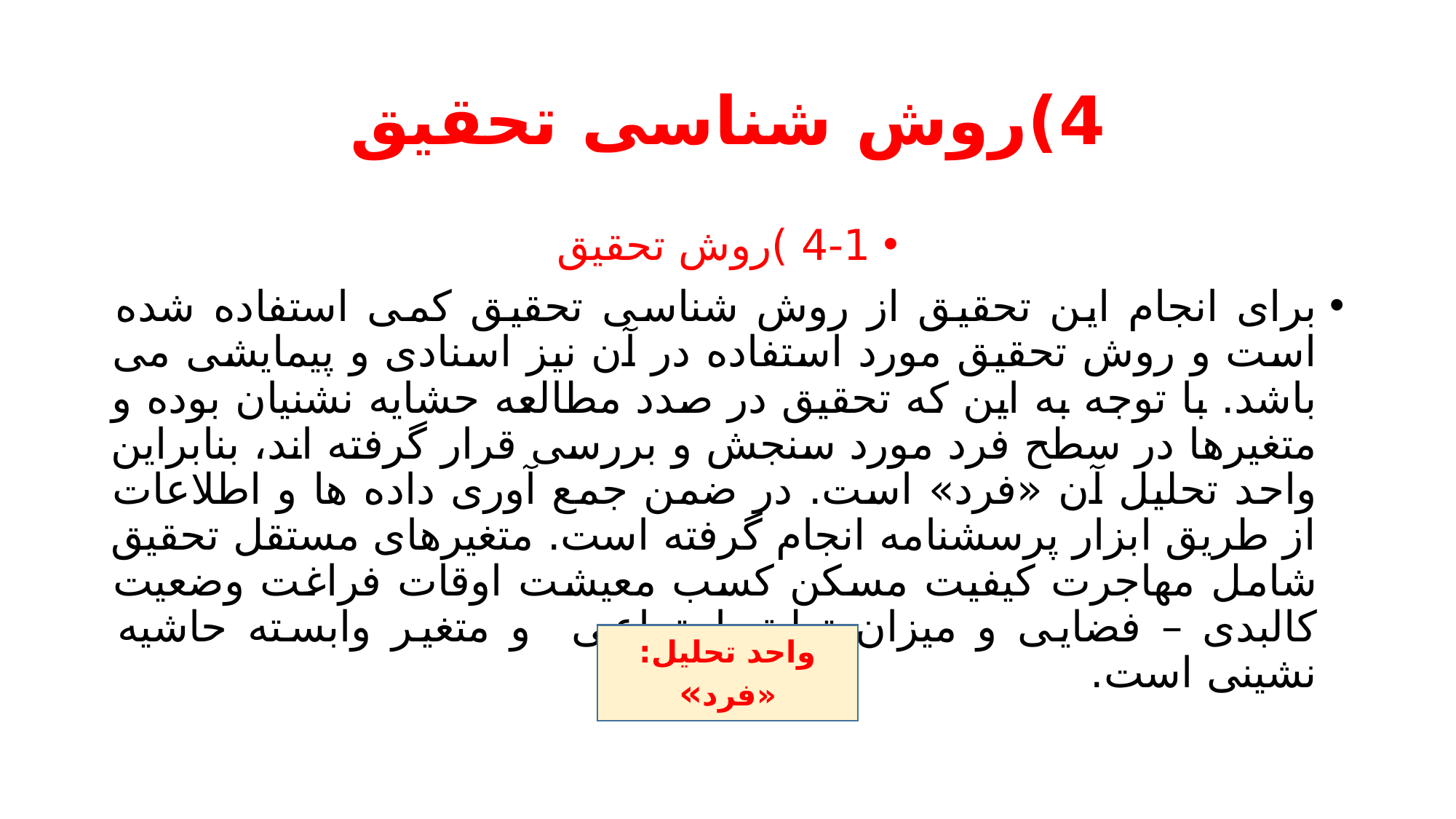

# 4)روش شناسی تحقیق
4-1 )روش تحقیق
برای انجام این تحقیق از روش شناسی تحقیق کمی استفاده شده است و روش تحقیق مورد استفاده در آن نیز اسنادی و پیمایشی می باشد. با توجه به این که تحقیق در صدد مطالعه حشایه نشنیان بوده و متغیرها در سطح فرد مورد سنجش و بررسی قرار گرفته اند، بنابراین واحد تحلیل آن «فرد» است. در ضمن جمع آوری داده ها و اطلاعات از طریق ابزار پرسشنامه انجام گرفته است. متغیرهای مستقل تحقیق شامل مهاجرت کیفیت مسکن کسب معیشت اوقات فراغت وضعیت کالبدی – فضایی و میزان تعلق اجتماعی  و متغیر وابسته حاشیه نشینی است.
واحد تحلیل: «فرد»